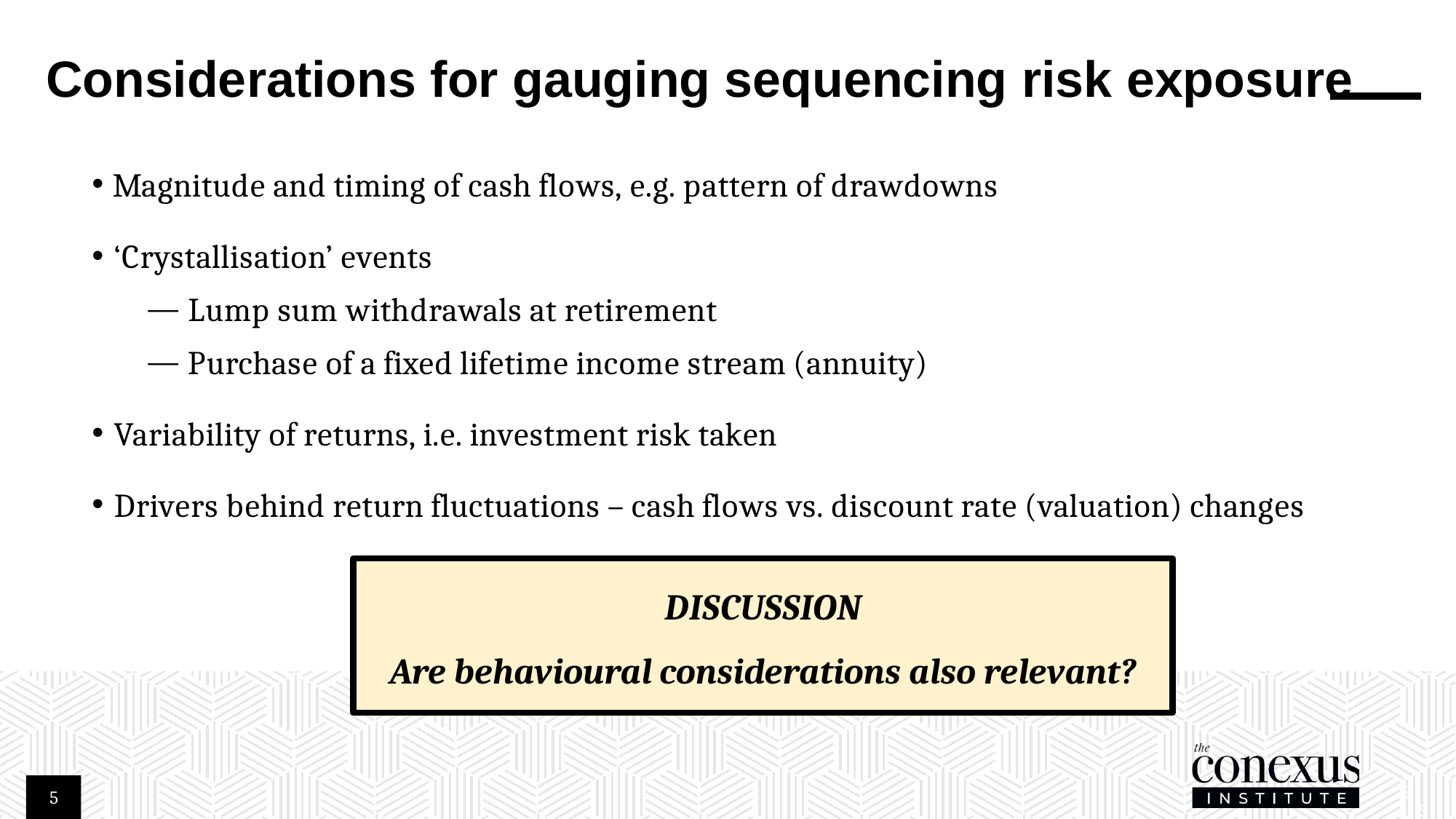

# Considerations for gauging sequencing risk exposure

Magnitude and timing of cash flows, e.g. pattern of drawdowns
‘Crystallisation’ events
Lump sum withdrawals at retirement
Purchase of a fixed lifetime income stream (annuity)
Variability of returns, i.e. investment risk taken
Drivers behind return fluctuations – cash flows vs. discount rate (valuation) changes
DISCUSSION
Are behavioural considerations also relevant?
5
5
5